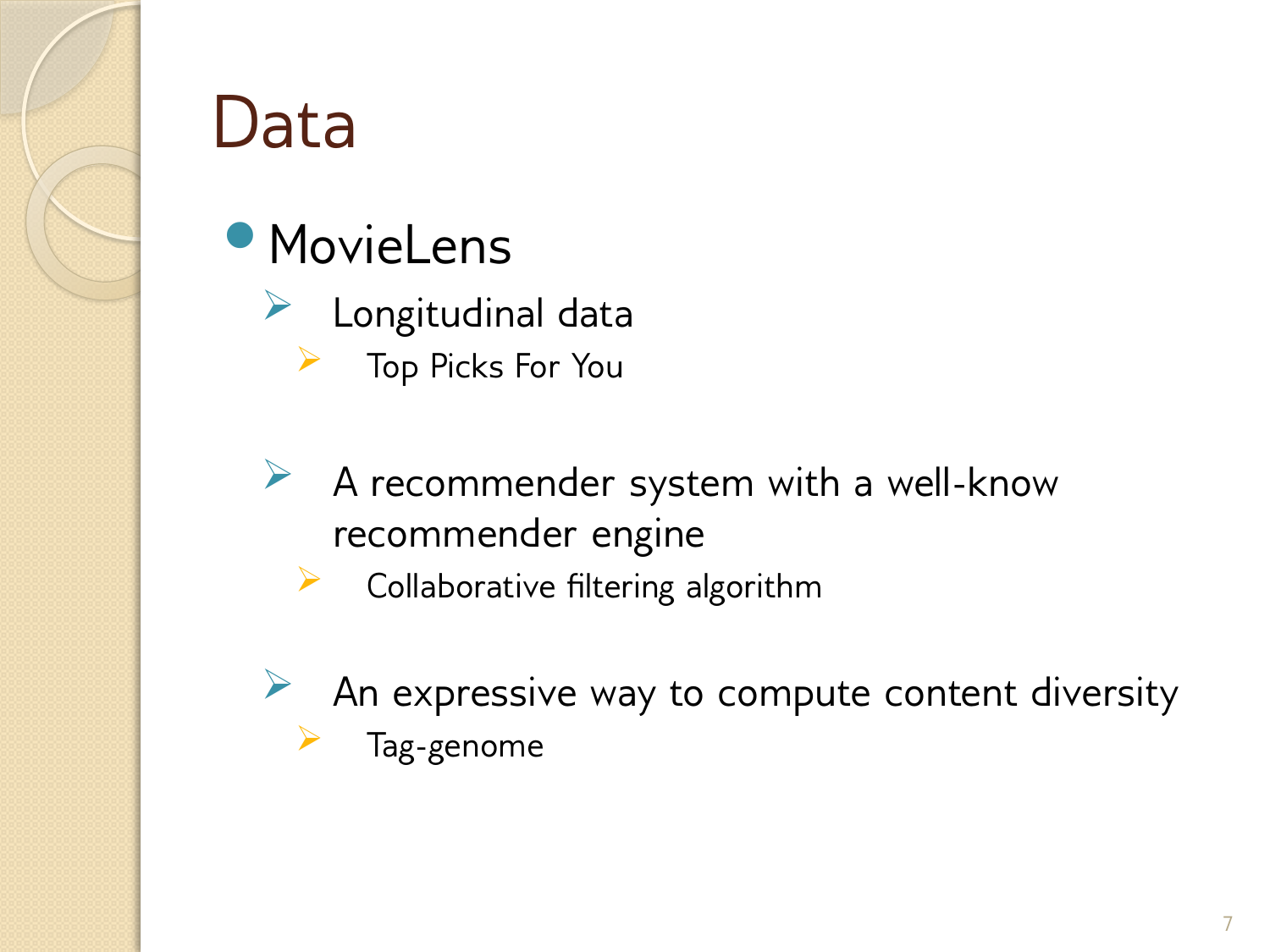

# Data
MovieLens
Longitudinal data
Top Picks For You

A recommender system with a well-know recommender engine
Collaborative filtering algorithm

An expressive way to compute content diversity
Tag-genome
7